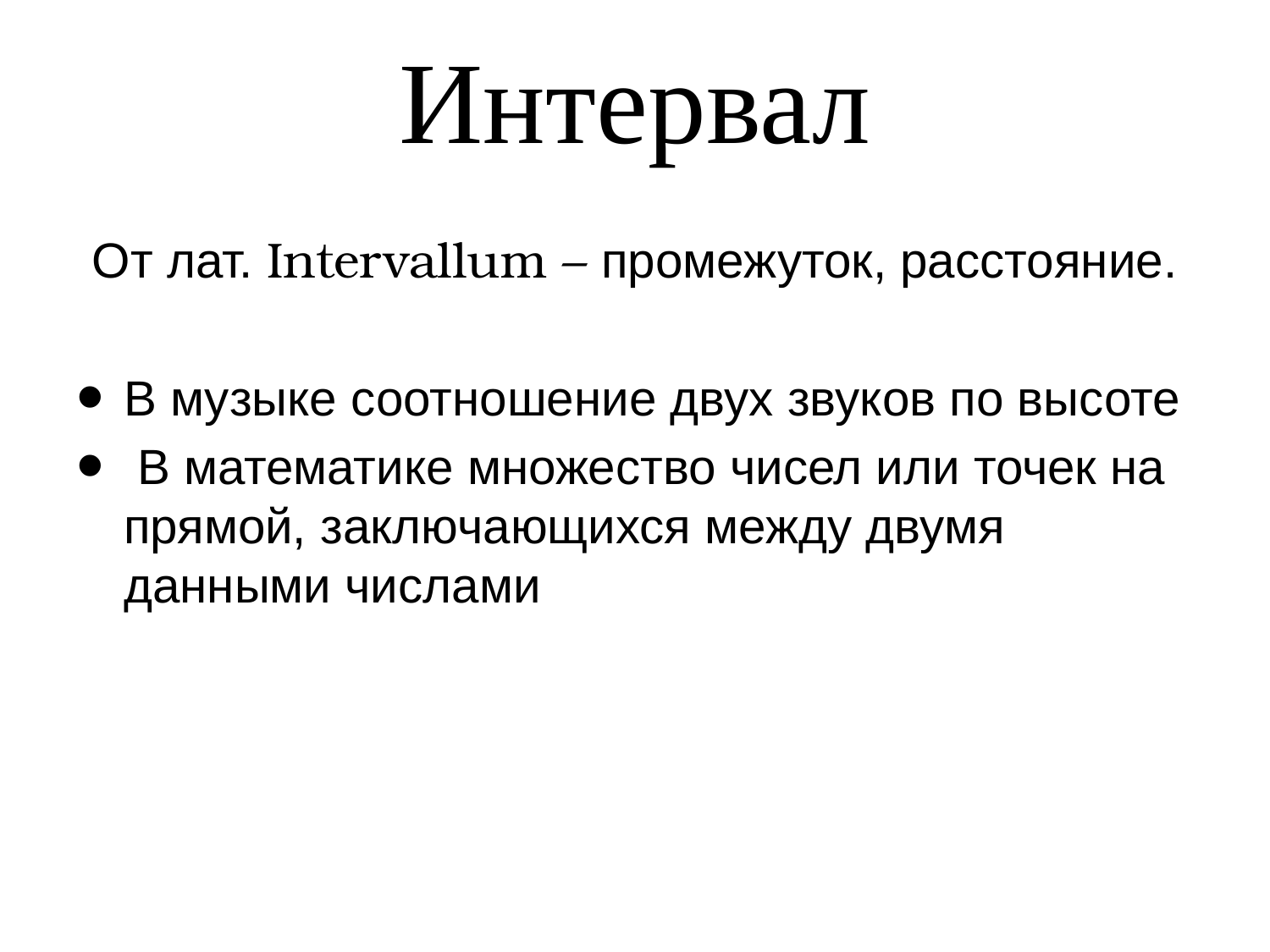

# Интервал
От лат. Intervallum – промежуток, расстояние.

В музыке соотношение двух звуков по высоте
 В математике множество чисел или точек на прямой, заключающихся между двумя данными числами